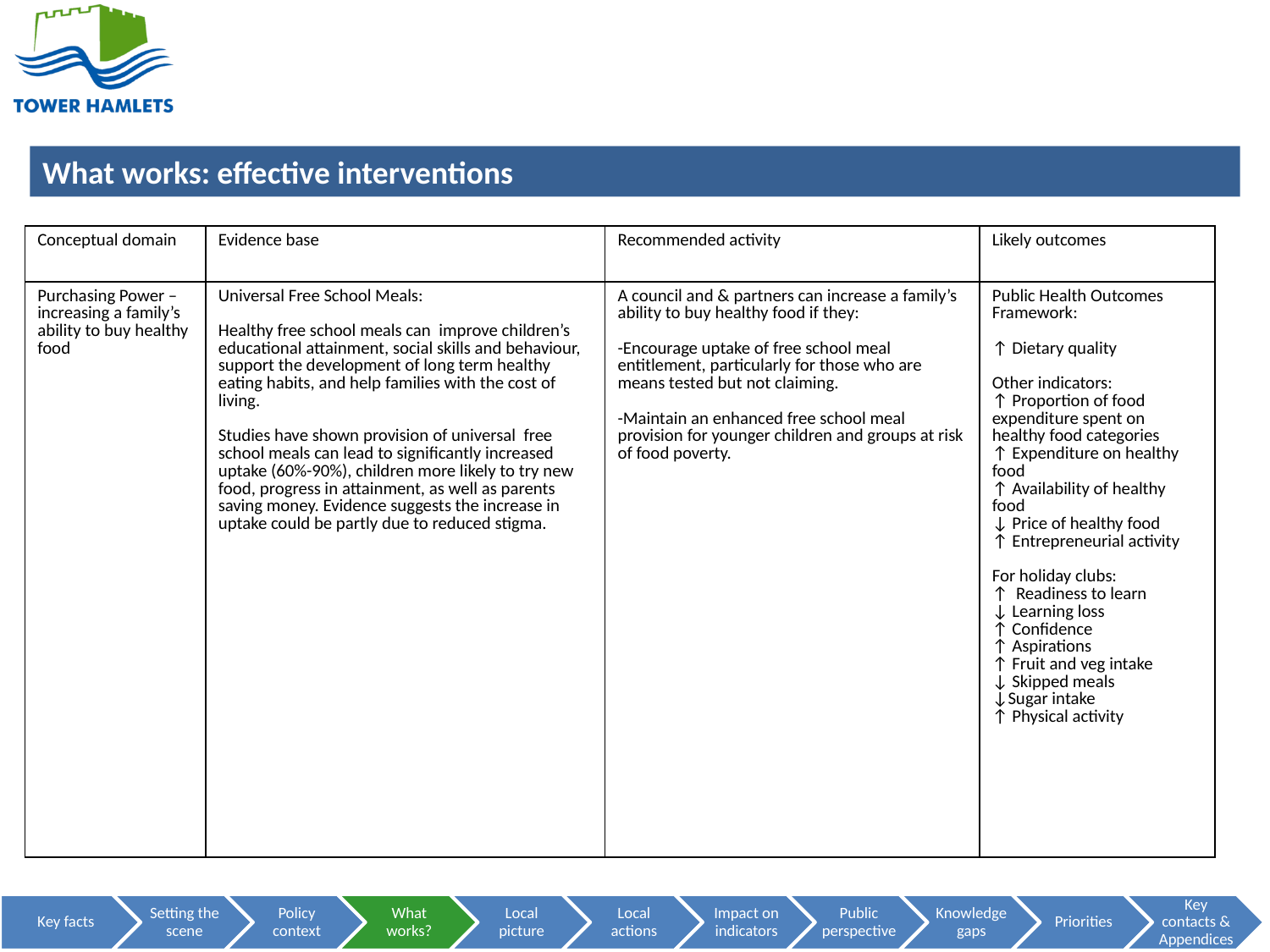

PROVIDING FREE SCHOOL MEALS REDUCES FOOD POVERTY
| Conceptual domain | Evidence base | Recommended activity | Likely outcomes |
| --- | --- | --- | --- |
| Purchasing Power – increasing a family’s ability to buy healthy food | Universal Free School Meals: Healthy free school meals can improve children’s educational attainment, social skills and behaviour, support the development of long term healthy eating habits, and help families with the cost of living. Studies have shown provision of universal free school meals can lead to significantly increased uptake (60%-90%), children more likely to try new food, progress in attainment, as well as parents saving money. Evidence suggests the increase in uptake could be partly due to reduced stigma. | A council and & partners can increase a family’s ability to buy healthy food if they: -Encourage uptake of free school meal entitlement, particularly for those who are means tested but not claiming. -Maintain an enhanced free school meal provision for younger children and groups at risk of food poverty. | Public Health Outcomes Framework: ↑ Dietary quality Other indicators: ↑ Proportion of food expenditure spent on healthy food categories ↑ Expenditure on healthy food ↑ Availability of healthy food ↓ Price of healthy food ↑ Entrepreneurial activity For holiday clubs: ↑ Readiness to learn ↓ Learning loss ↑ Confidence ↑ Aspirations ↑ Fruit and veg intake ↓ Skipped meals ↓Sugar intake ↑ Physical activity |